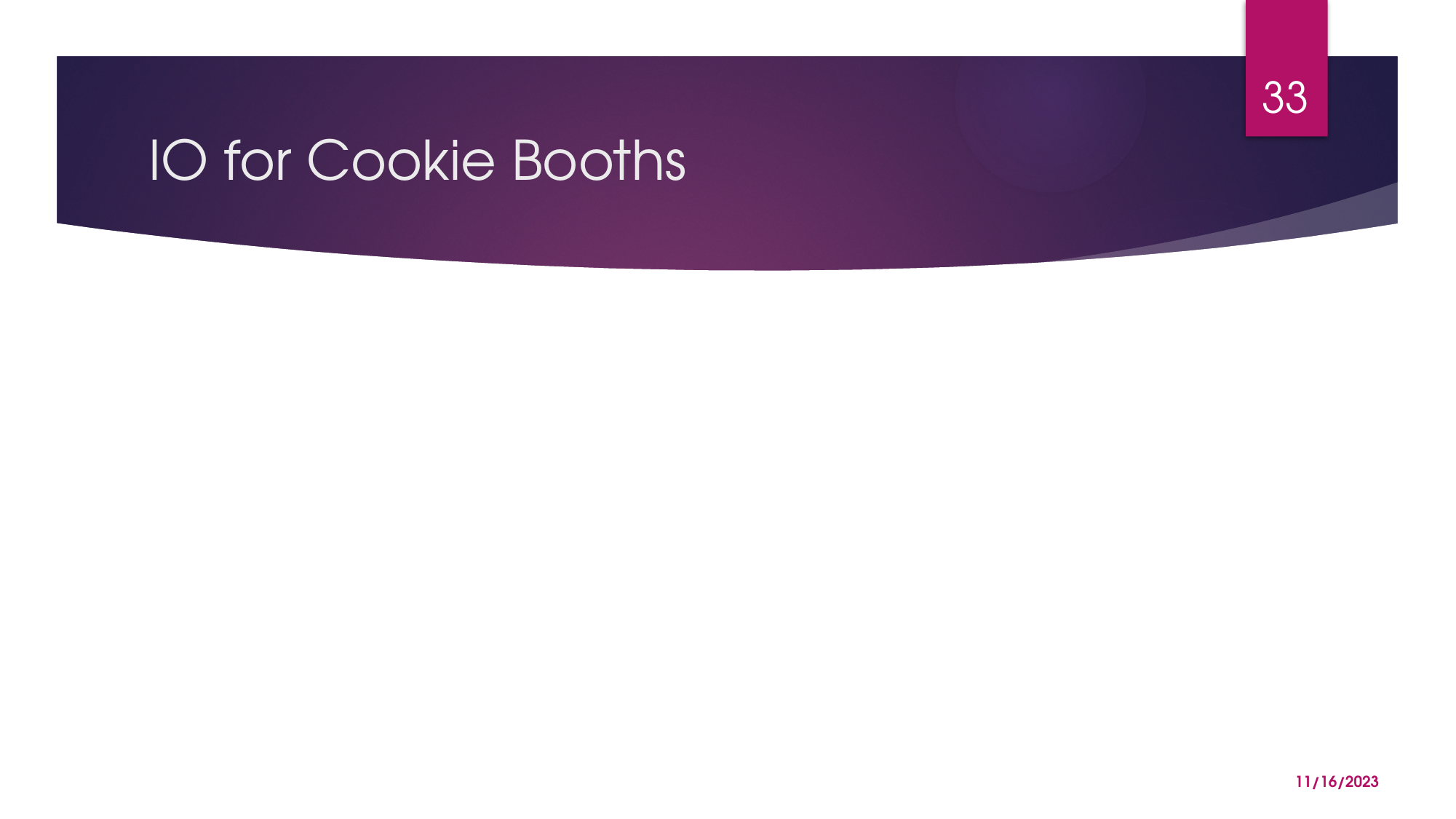

33
# IO for Cookie Booths

11/16/2023